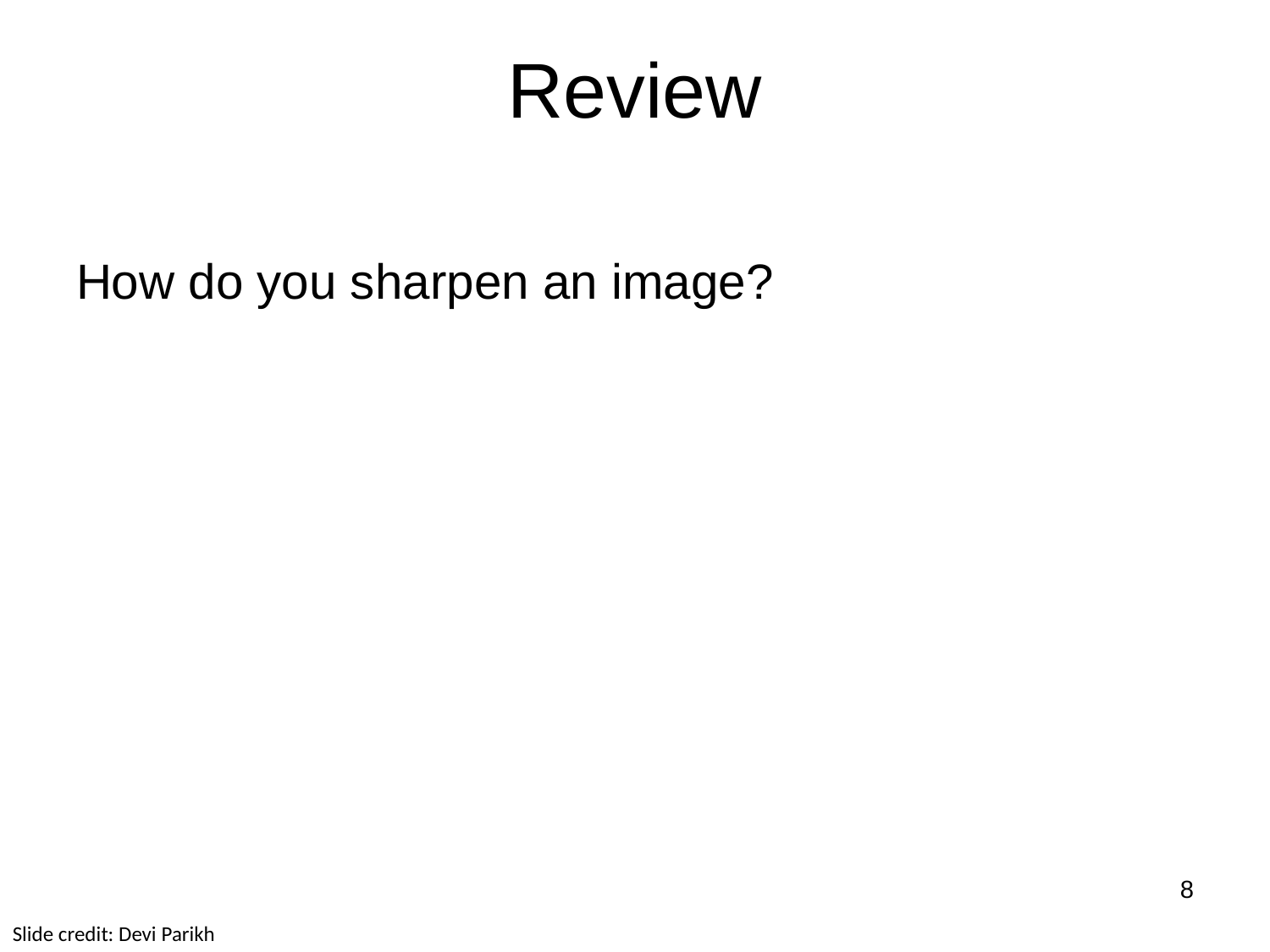

# Review

How do you sharpen an image?

8
Slide credit: Devi Parikh